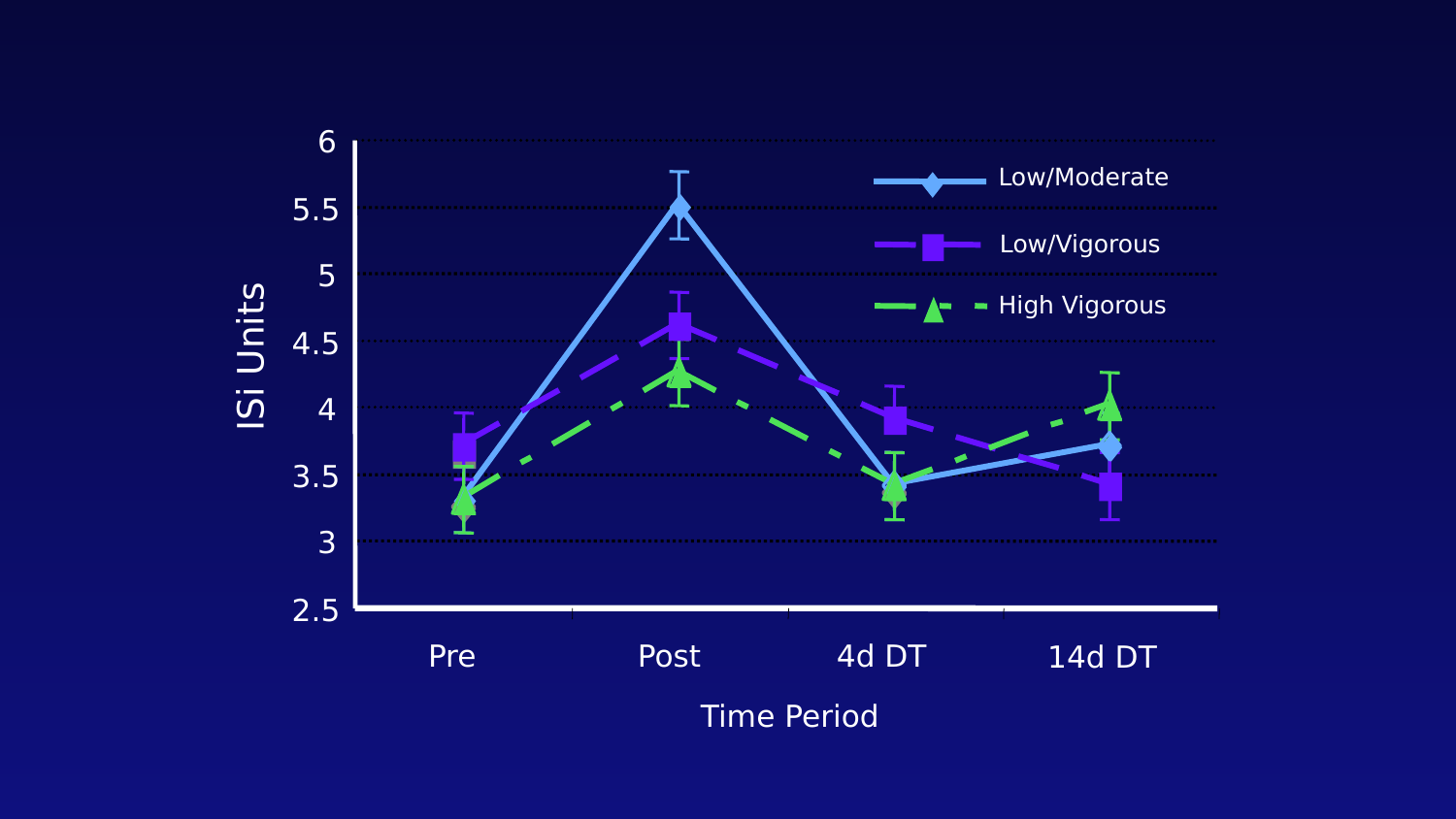

6

Low/Moderate
Low/Vigorous
High Vigorous

5.5

5

4.5

ISi Units

4

3.5

3

2.5

Pre
Post
4d DT
14d DT
Time Period